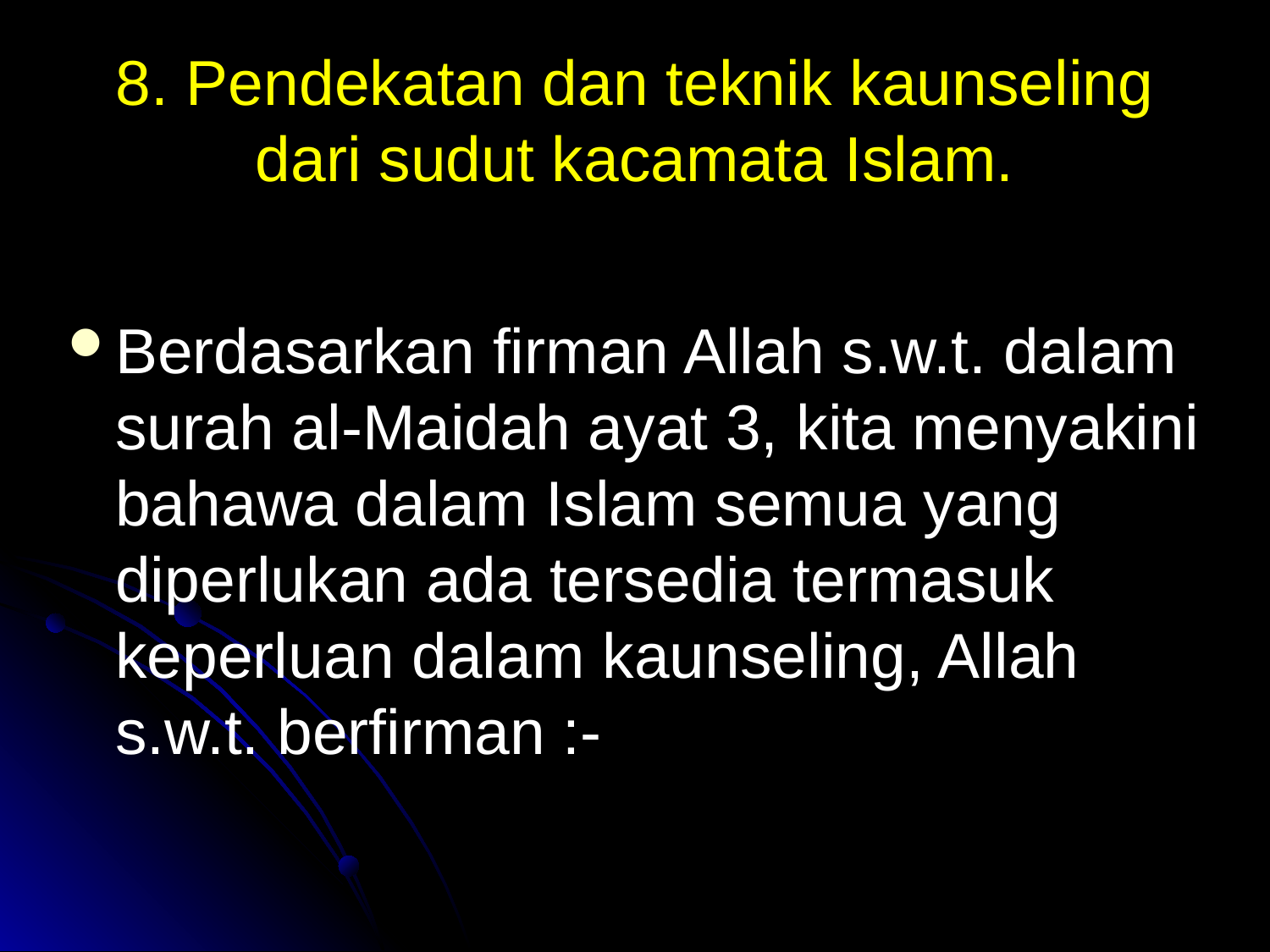

# 8. Pendekatan dan teknik kaunseling dari sudut kacamata Islam.

Berdasarkan firman Allah s.w.t. dalam surah al-Maidah ayat 3, kita menyakini bahawa dalam Islam semua yang diperlukan ada tersedia termasuk keperluan dalam kaunseling, Allah s.w.t. berfirman :-